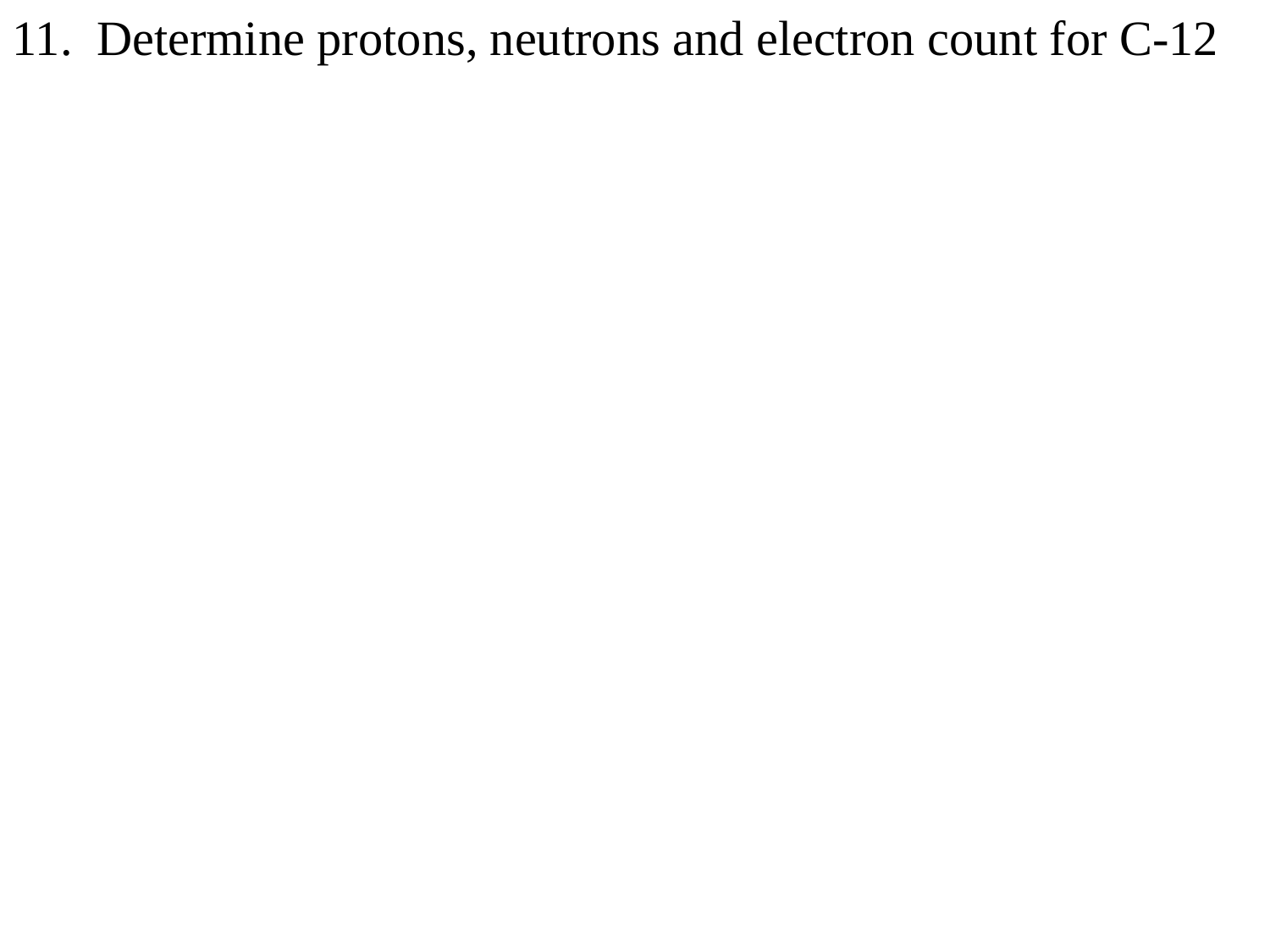

11.  Determine protons, neutrons and electron count for C-12